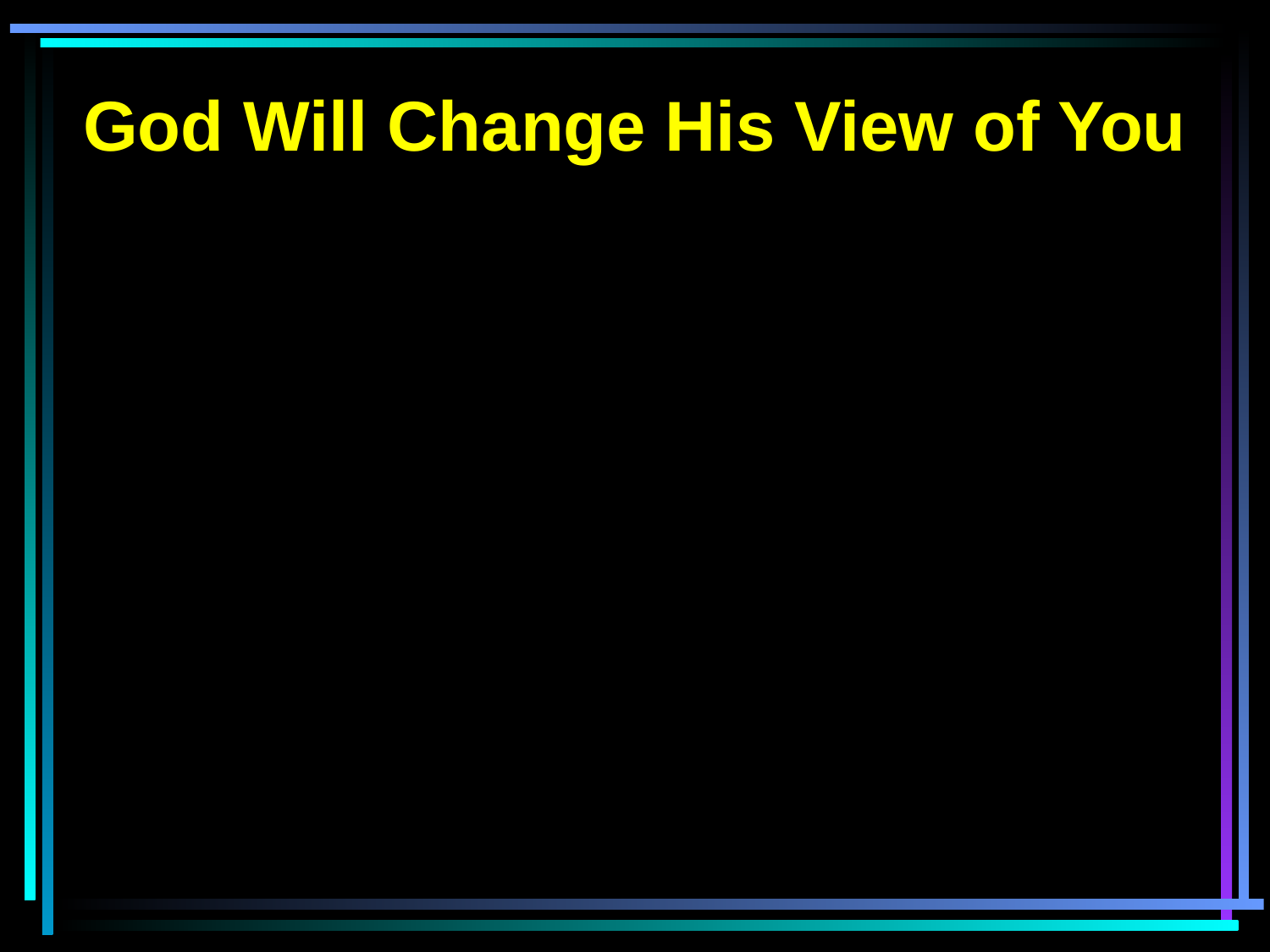

God Will Change His View of You